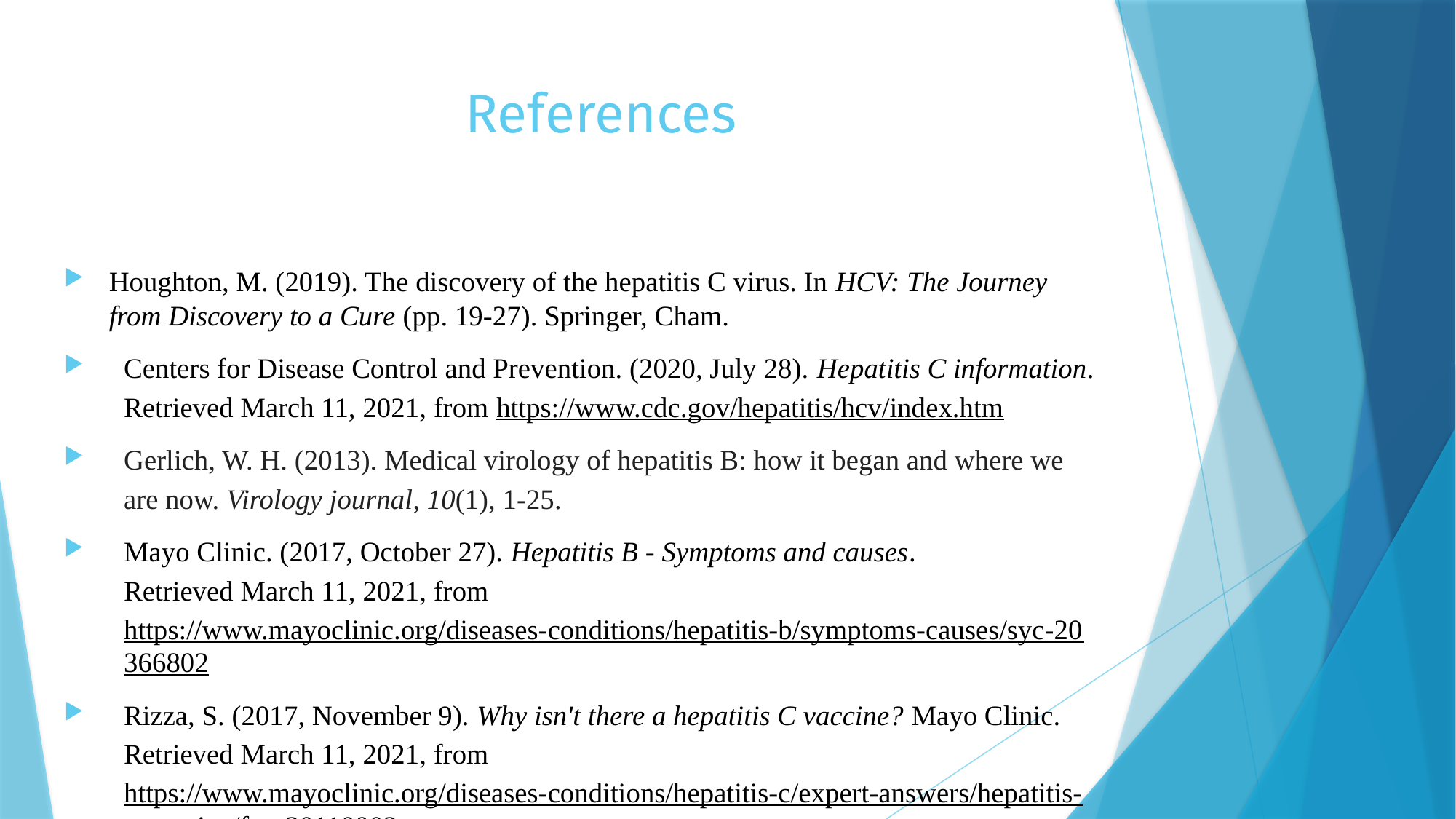

# References
Houghton, M. (2019). The discovery of the hepatitis C virus. In HCV: The Journey from Discovery to a Cure (pp. 19-27). Springer, Cham.
Centers for Disease Control and Prevention. (2020, July 28). Hepatitis C information. Retrieved March 11, 2021, from https://www.cdc.gov/hepatitis/hcv/index.htm
Gerlich, W. H. (2013). Medical virology of hepatitis B: how it began and where we are now. Virology journal, 10(1), 1-25.
Mayo Clinic. (2017, October 27). Hepatitis B - Symptoms and causes. Retrieved March 11, 2021, from https://www.mayoclinic.org/diseases-conditions/hepatitis-b/symptoms-causes/syc-20366802
Rizza, S. (2017, November 9). Why isn't there a hepatitis C vaccine? Mayo Clinic. Retrieved March 11, 2021, from https://www.mayoclinic.org/diseases-conditions/hepatitis-c/expert-answers/hepatitis-c-vaccine/faq-20110002